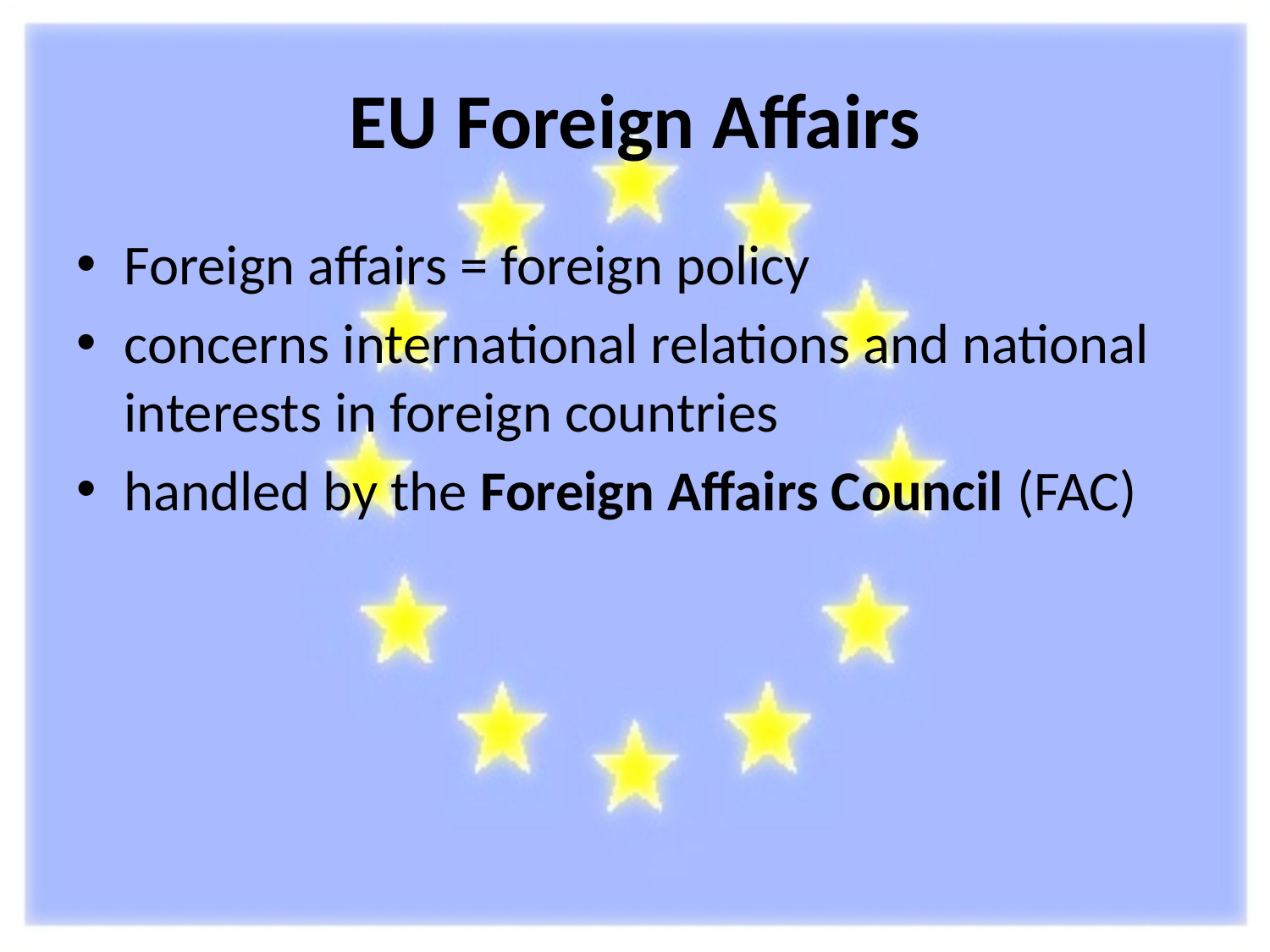

# EU Foreign Affairs
Foreign affairs = foreign policy
concerns international relations and national interests in foreign countries
handled by the Foreign Affairs Council (FAC)